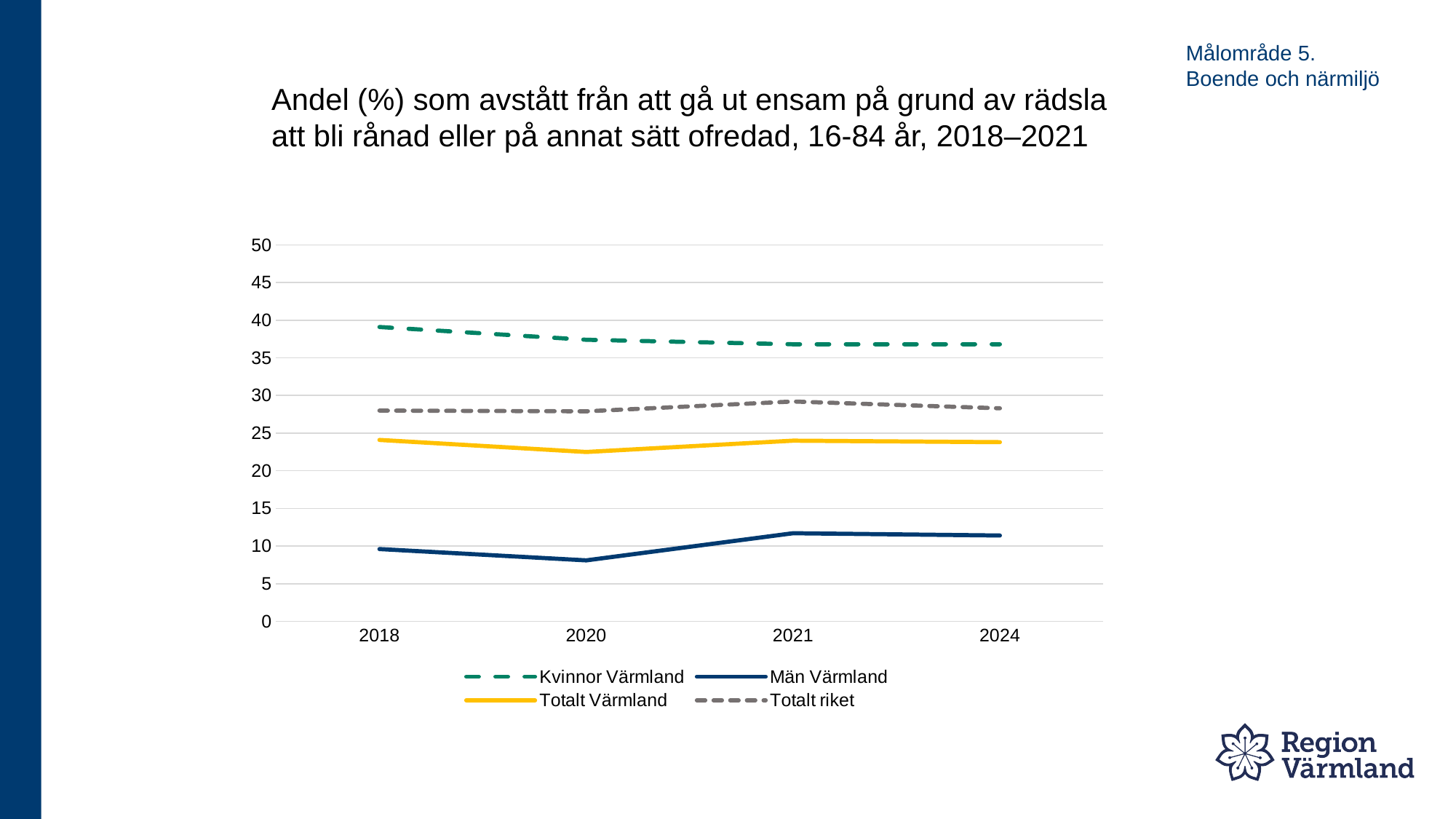

Målområde 5.
Boende och närmiljö
# Andel (%) som avstått från att gå ut ensam på grund av rädsla att bli rånad eller på annat sätt ofredad, 16-84 år, 2018–2021

### Chart

| Category | Kvinnor Värmland | Män Värmland | Totalt Värmland | Totalt riket |
|---|---|---|---|---|
| 2018 | 39.1 | 9.6 | 24.1 | 28.0 |
| 2020 | 37.4 | 8.1 | 22.5 | 27.9 |
| 2021 | 36.8 | 11.7 | 24.0 | 29.2 |
| 2024 | 36.8 | 11.4 | 23.8 | 28.3 |